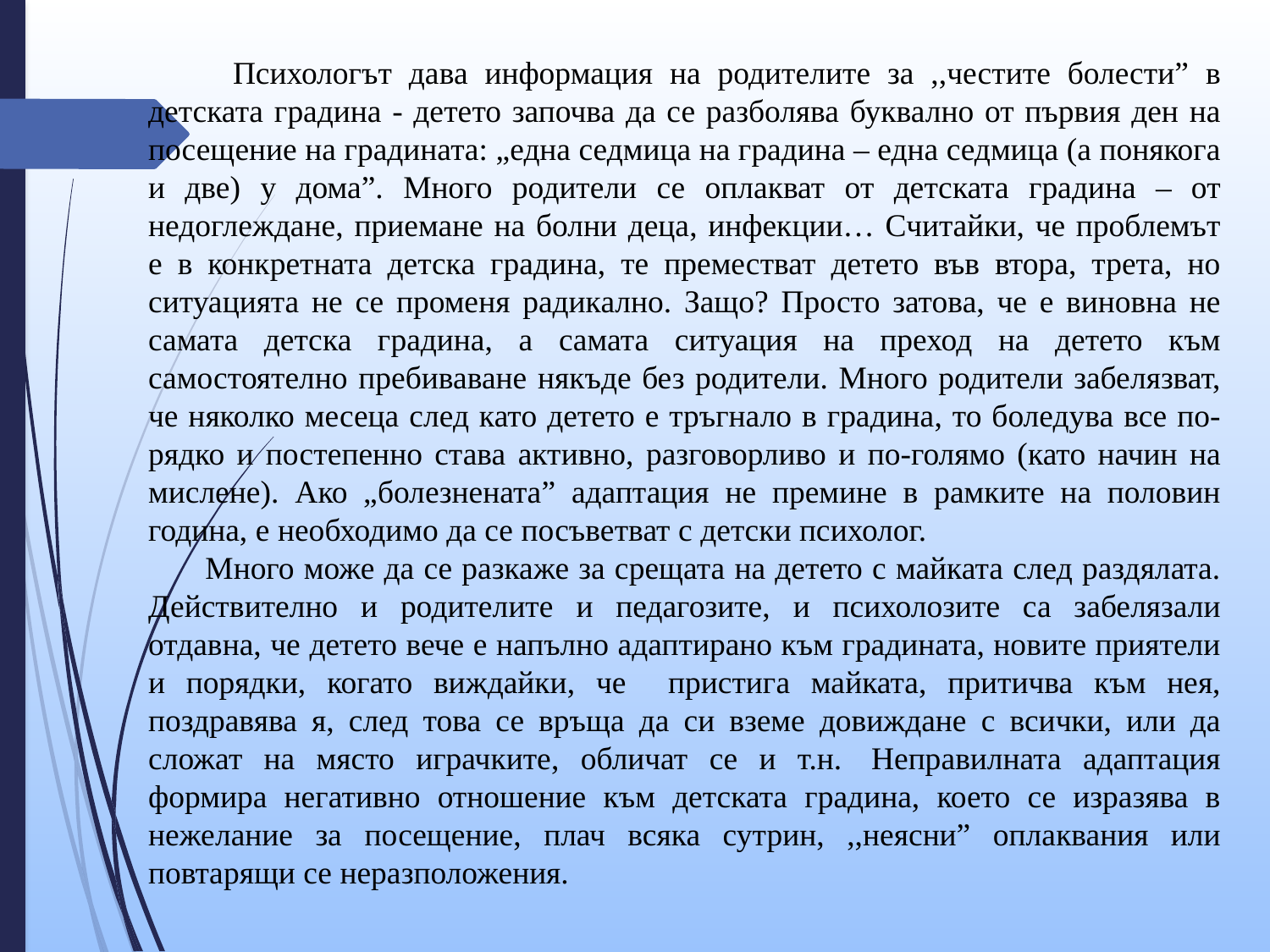

Психологът дава информация на родителите за ,,честите болести” в детската градина - детето започва да се разболява буквално от първия ден на посещение на градината: „една седмица на градина – една седмица (а понякога и две) у дома”. Много родители се оплакват от детската градина – от недоглеждане, приемане на болни деца, инфекции… Считайки, че проблемът е в конкретната детска градина, те преместват детето във втора, трета, но ситуацията не се променя радикално. Защо? Просто затова, че е виновна не самата детска градина, а самата ситуация на преход на детето към самостоятелно пребиваване някъде без родители. Много родители забелязват, че няколко месеца след като детето е тръгнало в градина, то боледува все по-рядко и постепенно става активно, разговорливо и по-голямо (като начин на мислене). Ако „болезнената” адаптация не премине в рамките на половин година, е необходимо да се посъветват с детски психолог.
      Много може да се разкаже за срещата на детето с майката след раздялата. Действително и родителите и педагозите, и психолозите са забелязали отдавна, че детето вече е напълно адаптирано към градината, новите приятели и порядки, когато виждайки, че  пристига майката, притичва към нея, поздравява я, след това се връща да си вземе довиждане с всички, или да сложат на място играчките, обличат се и т.н.  Неправилната адаптация формира негативно отношение към детската градина, което се изразява в нежелание за посещение, плач всяка сутрин, ,,неясни” оплаквания или повтарящи се неразположения.